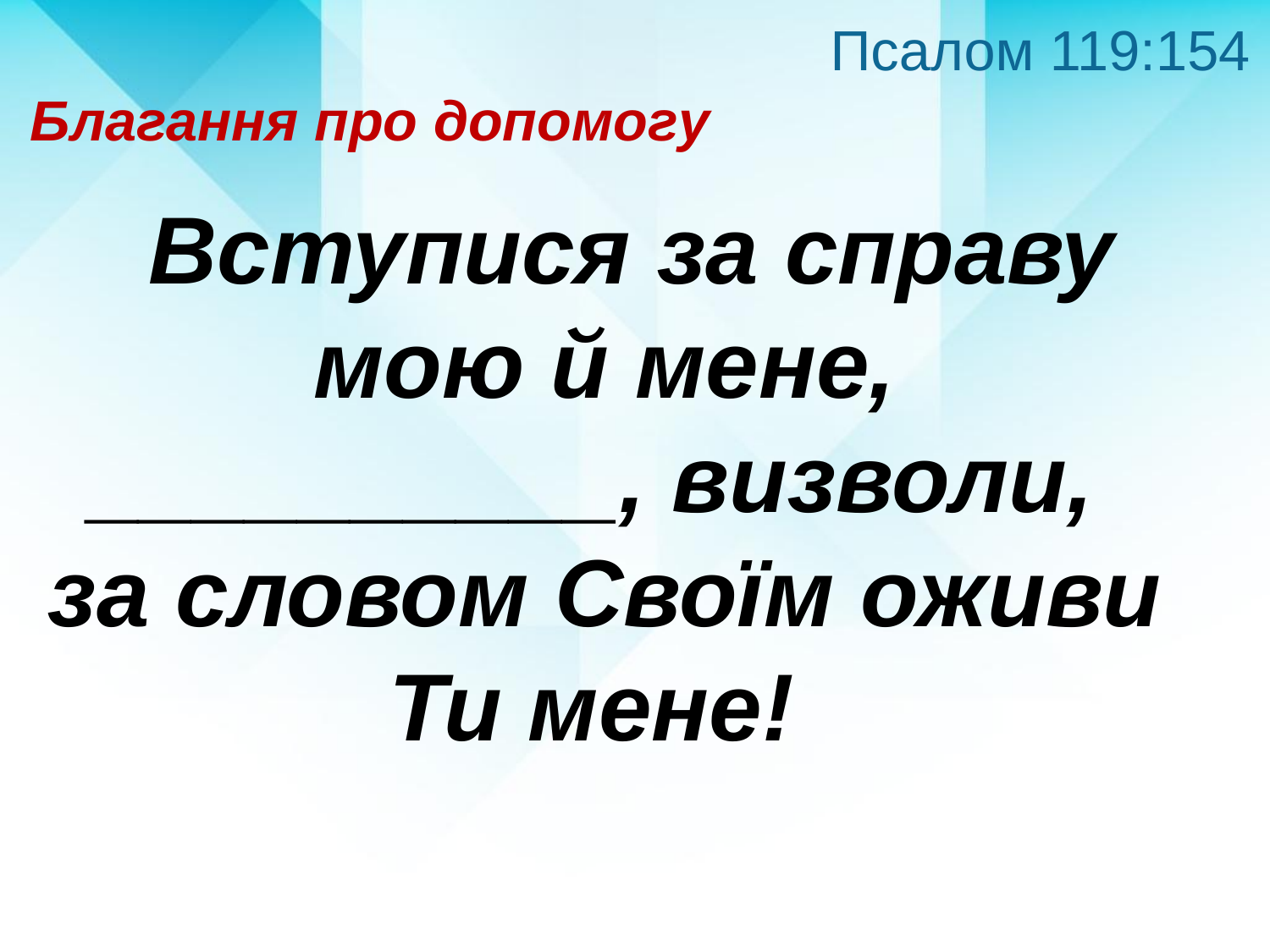

Псалом 119:154

Благання про допомогу

  Вступися за справу мою й мене, __________, визволи,
за словом Своїм оживи
Ти мене!